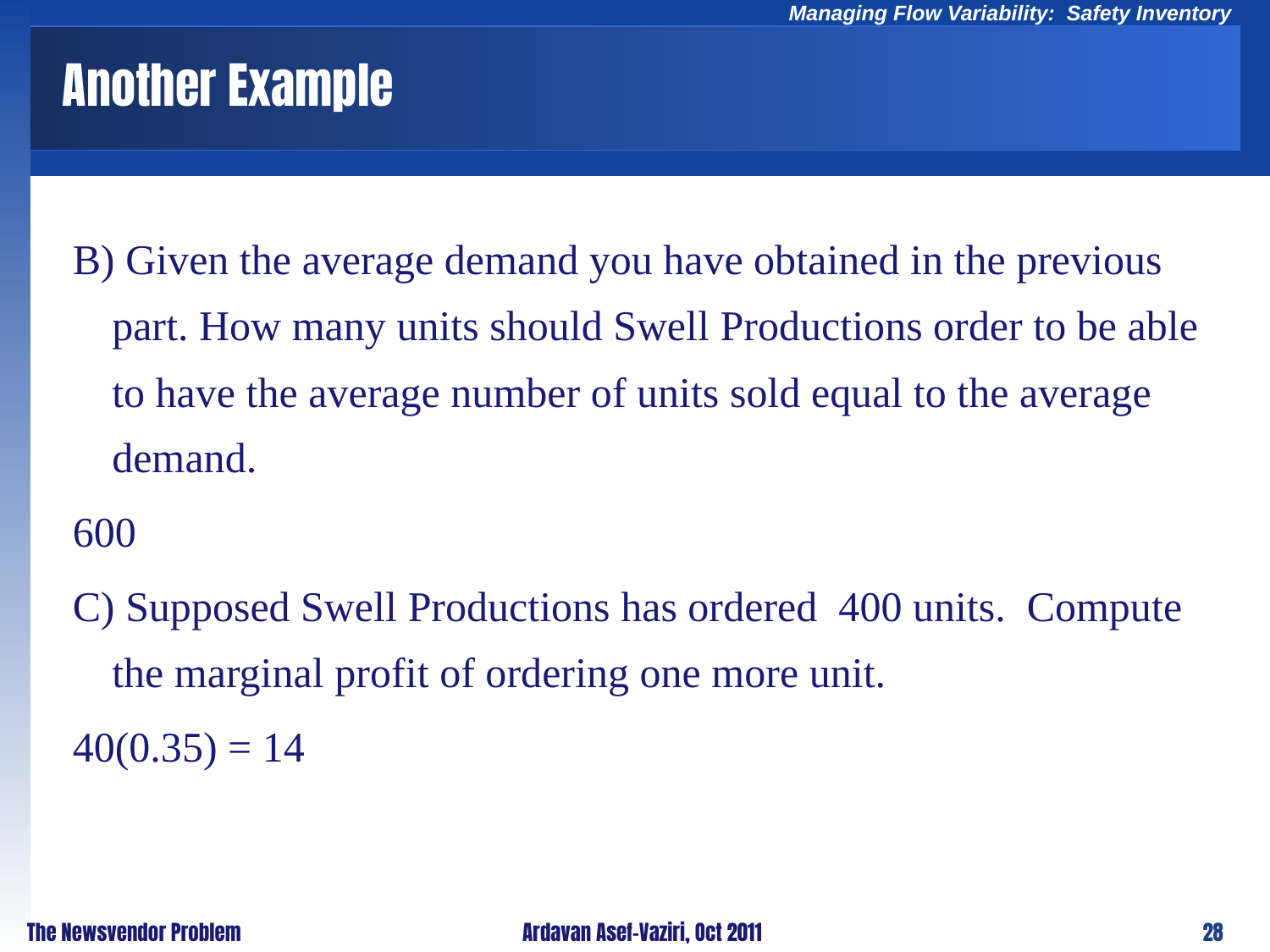

# Another Example
B) Given the average demand you have obtained in the previous part. How many units should Swell Productions order to be able to have the average number of units sold equal to the average demand.
600
C) Supposed Swell Productions has ordered  400 units.  Compute the marginal profit of ordering one more unit.
40(0.35) = 14